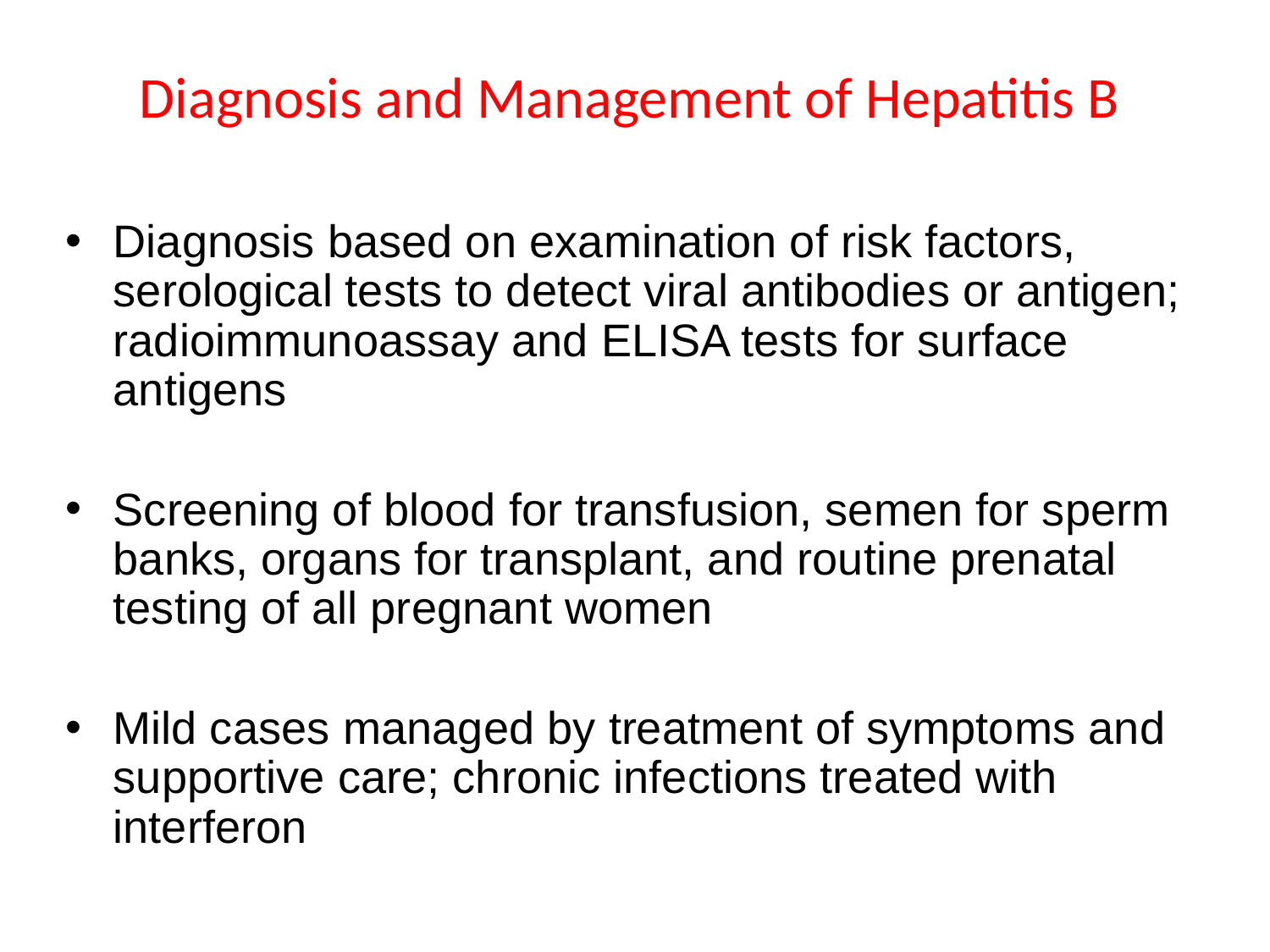

# Diagnosis and Management of Hepatitis B
Diagnosis based on examination of risk factors, serological tests to detect viral antibodies or antigen; radioimmunoassay and ELISA tests for surface antigens

Screening of blood for transfusion, semen for sperm banks, organs for transplant, and routine prenatal testing of all pregnant women

Mild cases managed by treatment of symptoms and supportive care; chronic infections treated with interferon